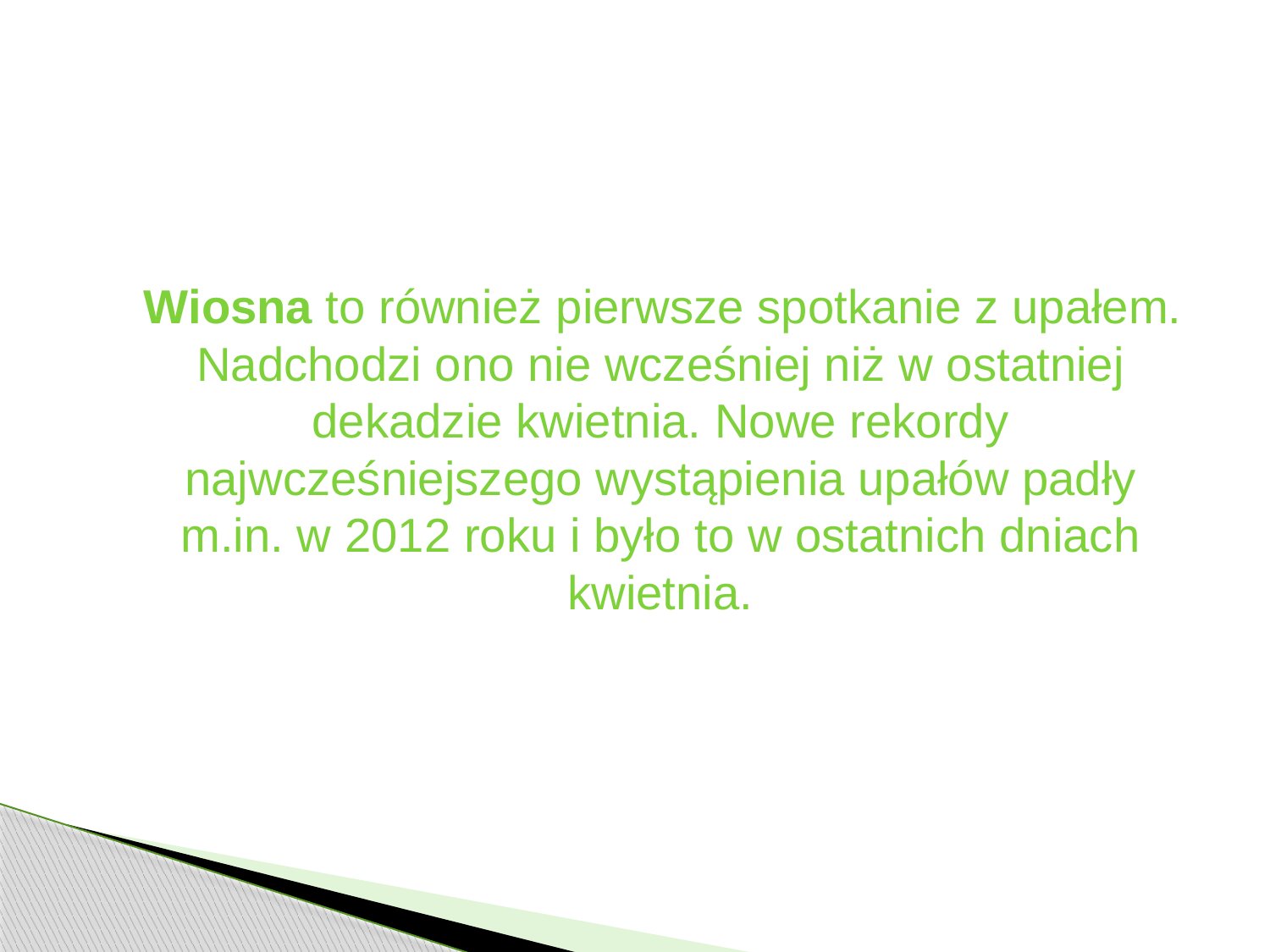

#

   Wiosna to również pierwsze spotkanie z upałem. Nadchodzi ono nie wcześniej niż w ostatniej dekadzie kwietnia. Nowe rekordy najwcześniejszego wystąpienia upałów padły m.in. w 2012 roku i było to w ostatnich dniach kwietnia.